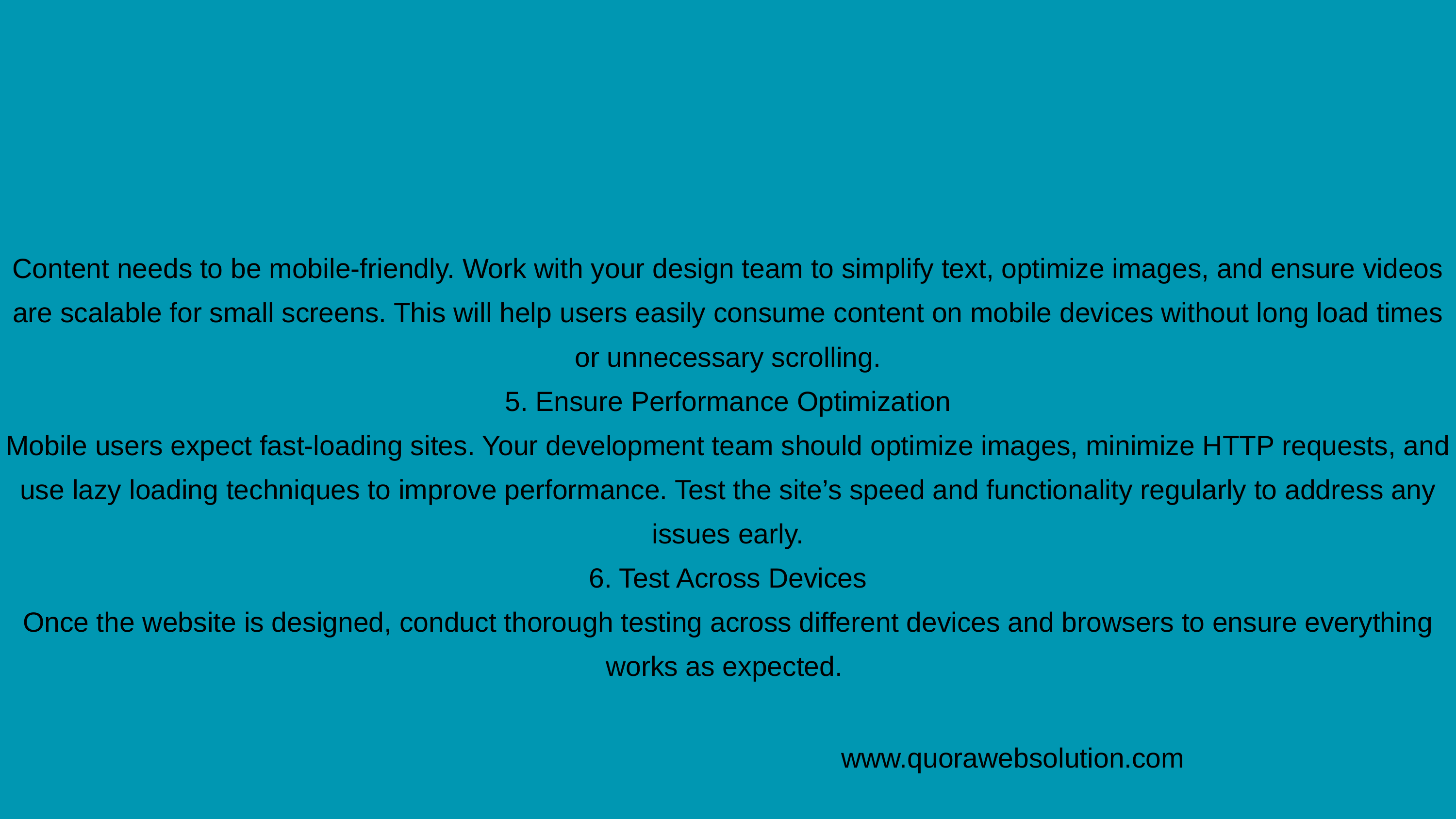

Content needs to be mobile-friendly. Work with your design team to simplify text, optimize images, and ensure videos are scalable for small screens. This will help users easily consume content on mobile devices without long load times or unnecessary scrolling.
5. Ensure Performance Optimization
Mobile users expect fast-loading sites. Your development team should optimize images, minimize HTTP requests, and use lazy loading techniques to improve performance. Test the site’s speed and functionality regularly to address any issues early.
6. Test Across Devices
Once the website is designed, conduct thorough testing across different devices and browsers to ensure everything works as expected.
www.quorawebsolution.com